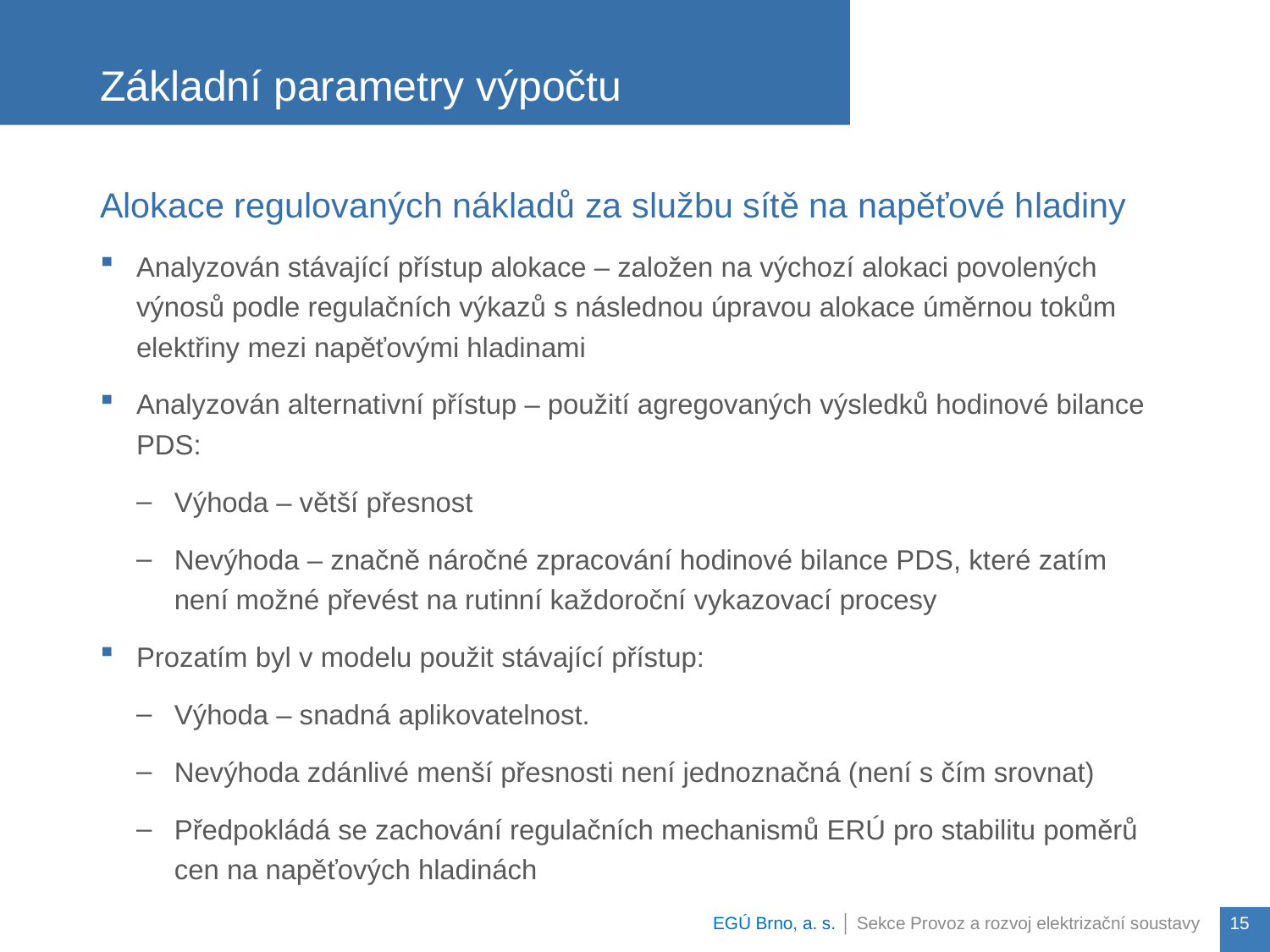

Alokace regulovaných nákladů za službu sítě na napěťové hladiny
Analyzován stávající přístup alokace – založen na výchozí alokaci povolených výnosů podle regulačních výkazů s následnou úpravou alokace úměrnou tokům elektřiny mezi napěťovými hladinami
Analyzován alternativní přístup – použití agregovaných výsledků hodinové bilance PDS:
Výhoda – větší přesnost
Nevýhoda – značně náročné zpracování hodinové bilance PDS, které zatím není možné převést na rutinní každoroční vykazovací procesy
Prozatím byl v modelu použit stávající přístup:
Výhoda – snadná aplikovatelnost.
Nevýhoda zdánlivé menší přesnosti není jednoznačná (není s čím srovnat)
Předpokládá se zachování regulačních mechanismů ERÚ pro stabilitu poměrů cen na napěťových hladinách
# Základní parametry výpočtu
EGÚ Brno, a. s. │ Sekce Provoz a rozvoj elektrizační soustavy
15